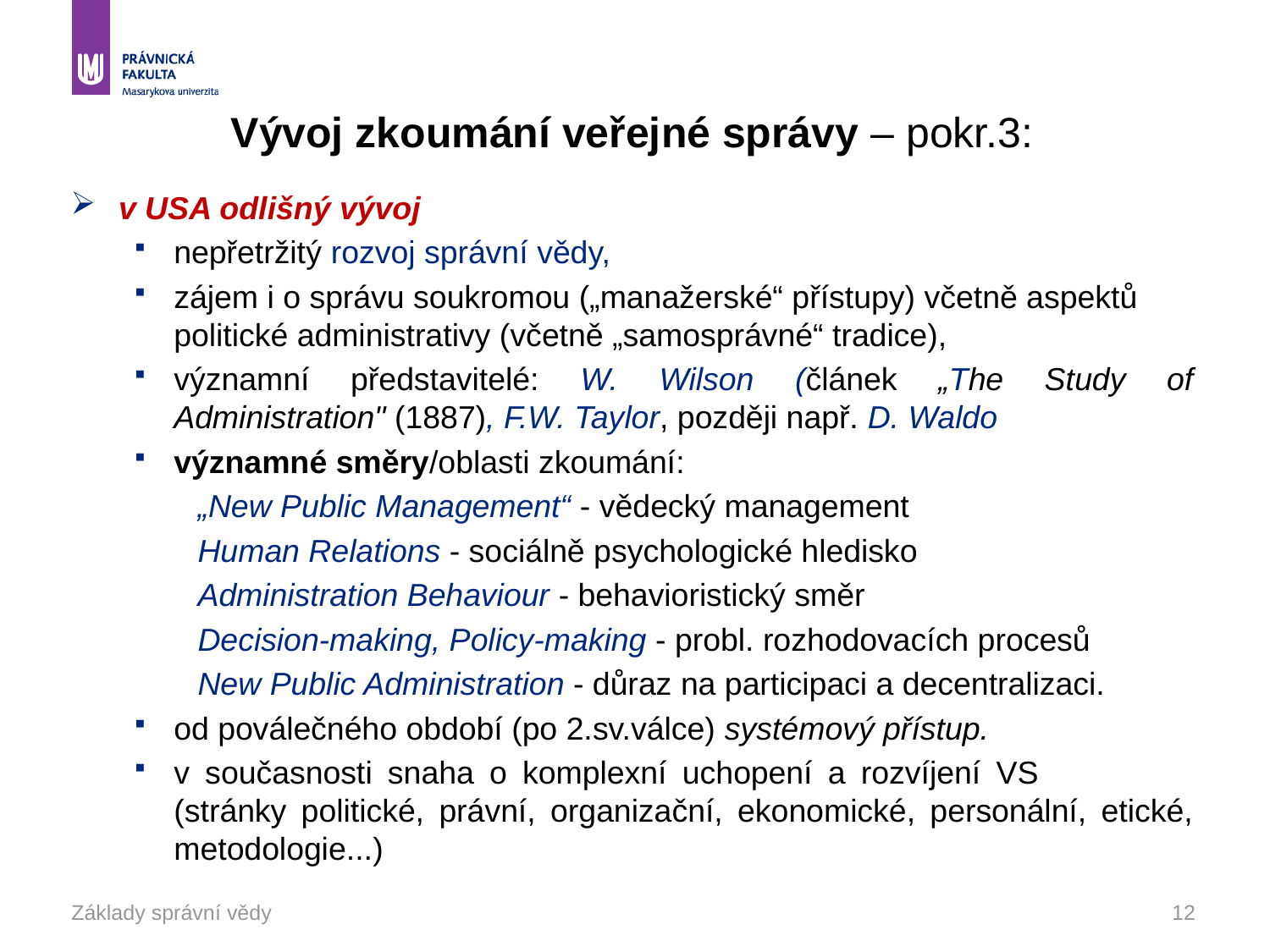

# Vývoj zkoumání veřejné správy – pokr.3:
v USA odlišný vývoj
nepřetržitý rozvoj správní vědy,
zájem i o správu soukromou („manažerské“ přístupy) včetně aspektů politické administrativy (včetně „samosprávné“ tradice),
významní představitelé: W. Wilson (článek „The Study of Administration" (1887), F.W. Taylor, později např. D. Waldo
významné směry/oblasti zkoumání:
„New Public Management“ - vědecký management
Human Relations - sociálně psychologické hledisko
Administration Behaviour - behavioristický směr
Decision-making, Policy-making - probl. rozhodovacích procesů
New Public Administration - důraz na participaci a decentralizaci.
od poválečného období (po 2.sv.válce) systémový přístup.
v současnosti snaha o komplexní uchopení a rozvíjení VS           (stránky politické, právní, organizační, ekonomické, personální, etické, metodologie...)
Základy správní vědy
12